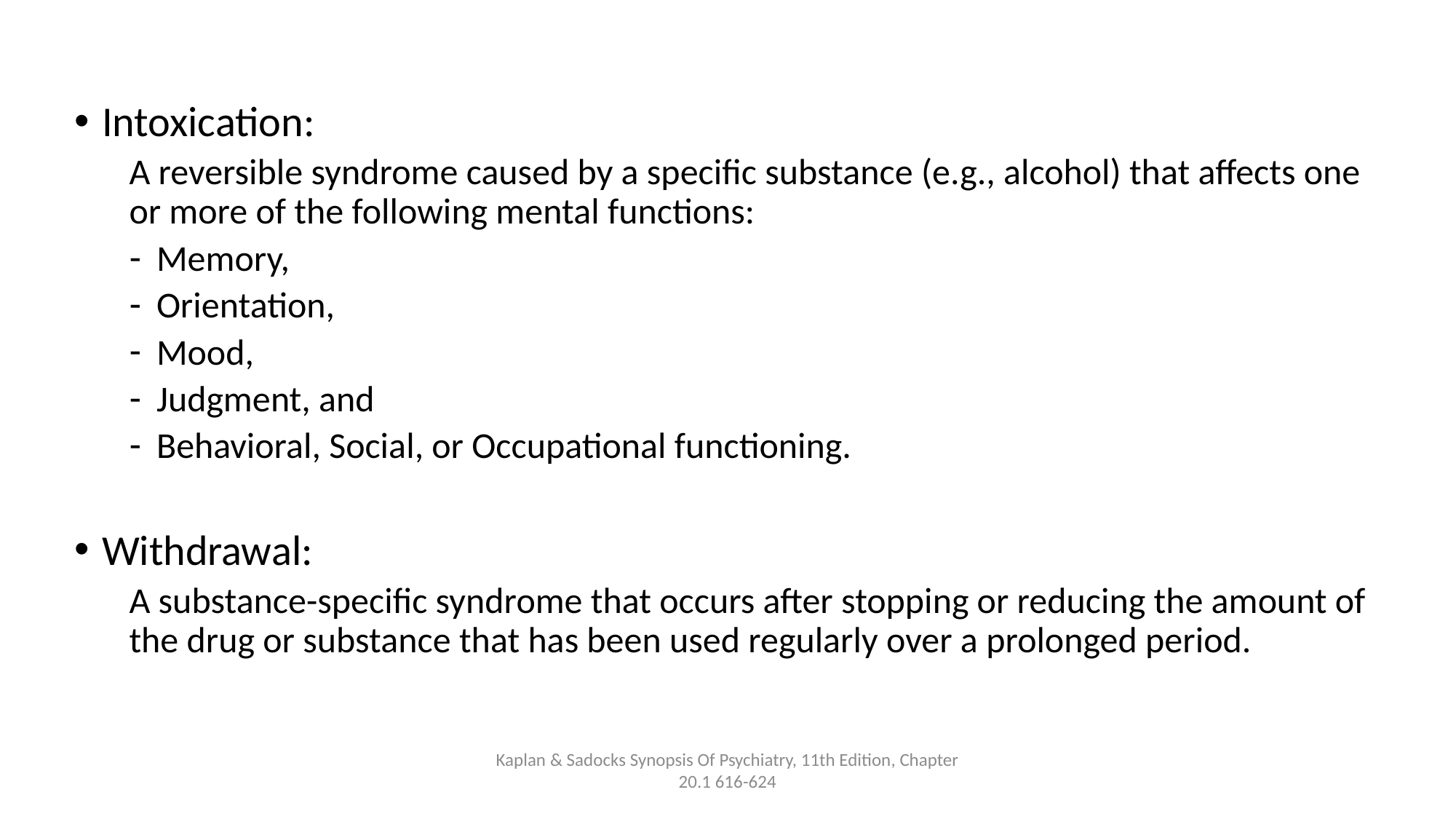

Intoxication:
A reversible syndrome caused by a specific substance (e.g., alcohol) that affects one or more of the following mental functions:
Memory,
Orientation,
Mood,
Judgment, and
Behavioral, Social, or Occupational functioning.

Withdrawal:
A substance-specific syndrome that occurs after stopping or reducing the amount of the drug or substance that has been used regularly over a prolonged period.
Kaplan & Sadocks Synopsis Of Psychiatry, 11th Edition, Chapter 20.1 616-624